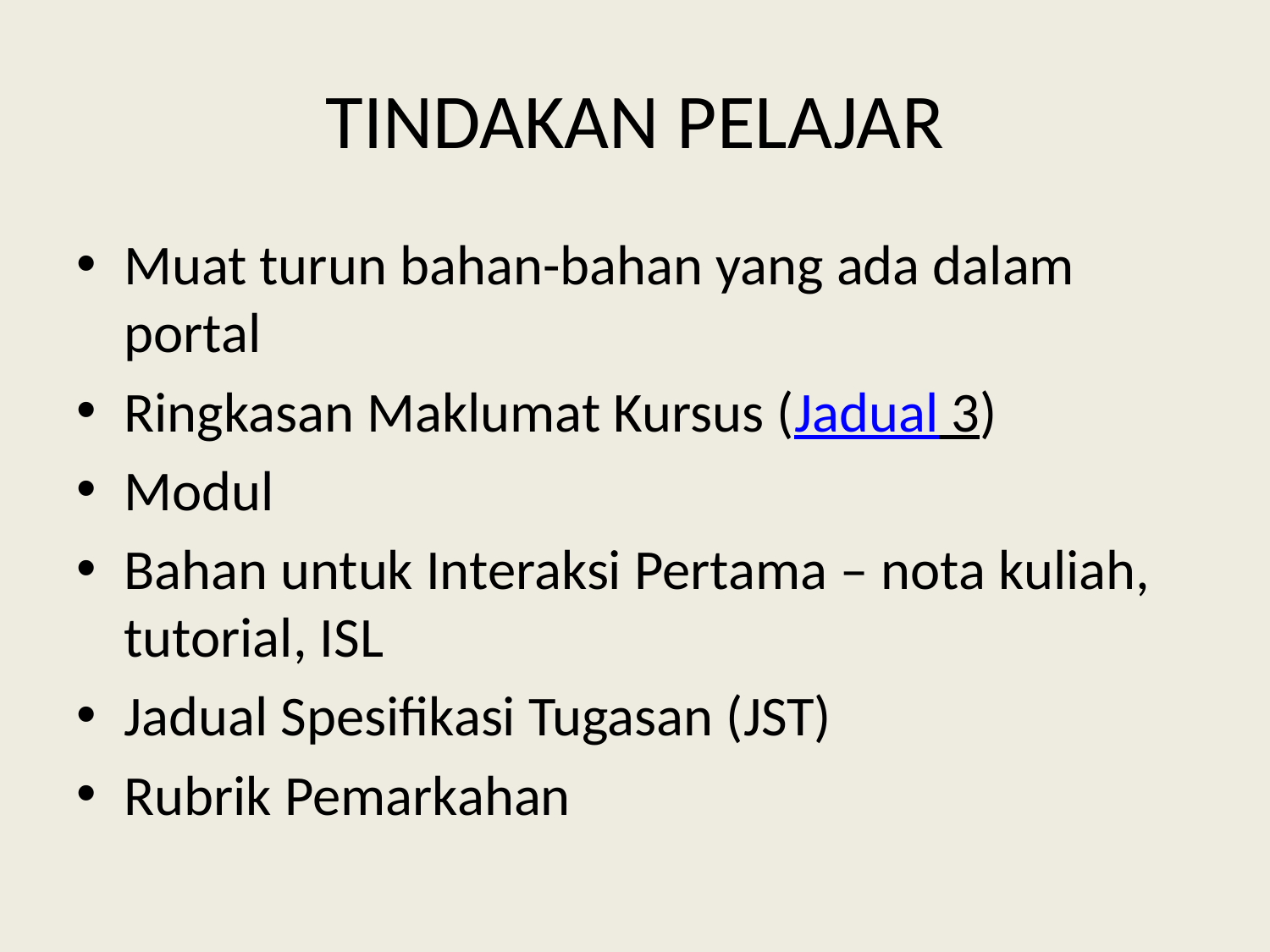

# TINDAKAN PELAJAR
Muat turun bahan-bahan yang ada dalam portal
Ringkasan Maklumat Kursus (Jadual 3)
Modul
Bahan untuk Interaksi Pertama – nota kuliah, tutorial, ISL
Jadual Spesifikasi Tugasan (JST)
Rubrik Pemarkahan